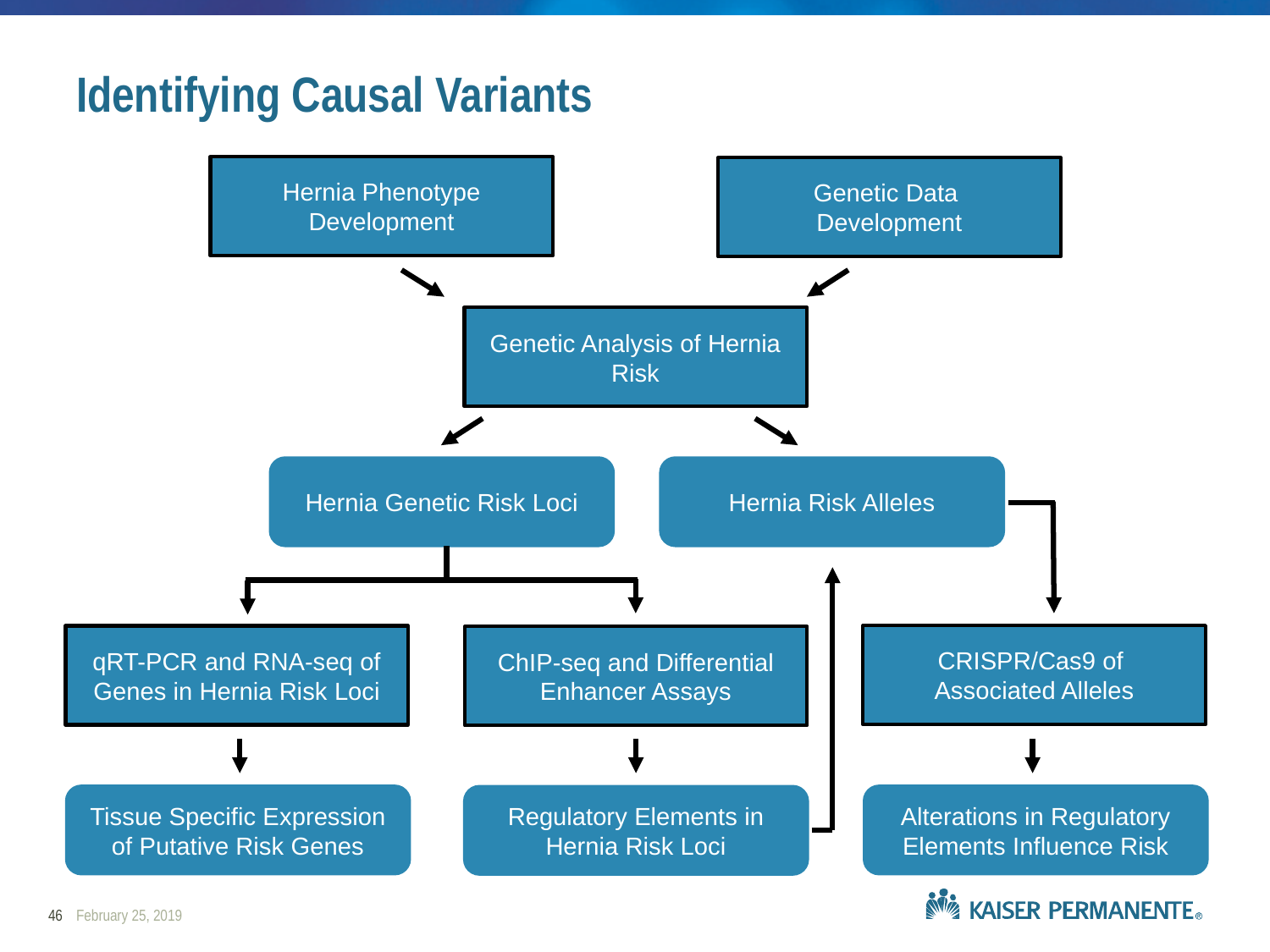

# Identifying Causal Variants
Hernia Phenotype Development
Genetic Data
Development
Genetic Analysis of Hernia Risk
Hernia Genetic Risk Loci
Hernia Risk Alleles
CRISPR/Cas9 of
Associated Alleles
qRT-PCR and RNA-seq of Genes in Hernia Risk Loci
ChIP-seq and Differential Enhancer Assays
Tissue Specific Expression of Putative Risk Genes
Alterations in Regulatory Elements Influence Risk
Regulatory Elements in Hernia Risk Loci
46
February 25, 2019